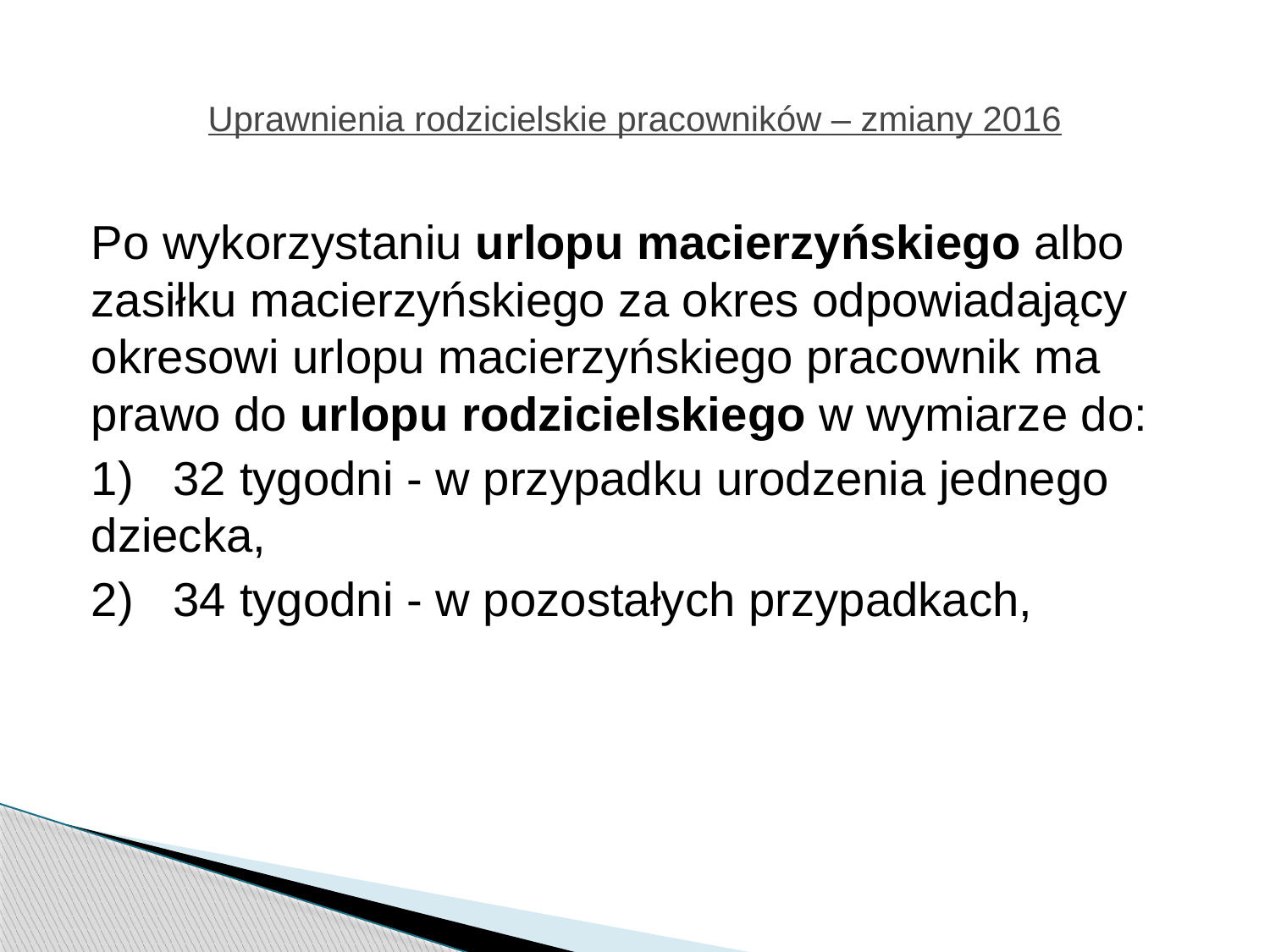

# Uprawnienia rodzicielskie pracowników – zmiany 2016
Po wykorzystaniu urlopu macierzyńskiego albo zasiłku macierzyńskiego za okres odpowiadający okresowi urlopu macierzyńskiego pracownik ma prawo do urlopu rodzicielskiego w wymiarze do:
1)   32 tygodni - w przypadku urodzenia jednego dziecka,
2)   34 tygodni - w pozostałych przypadkach,